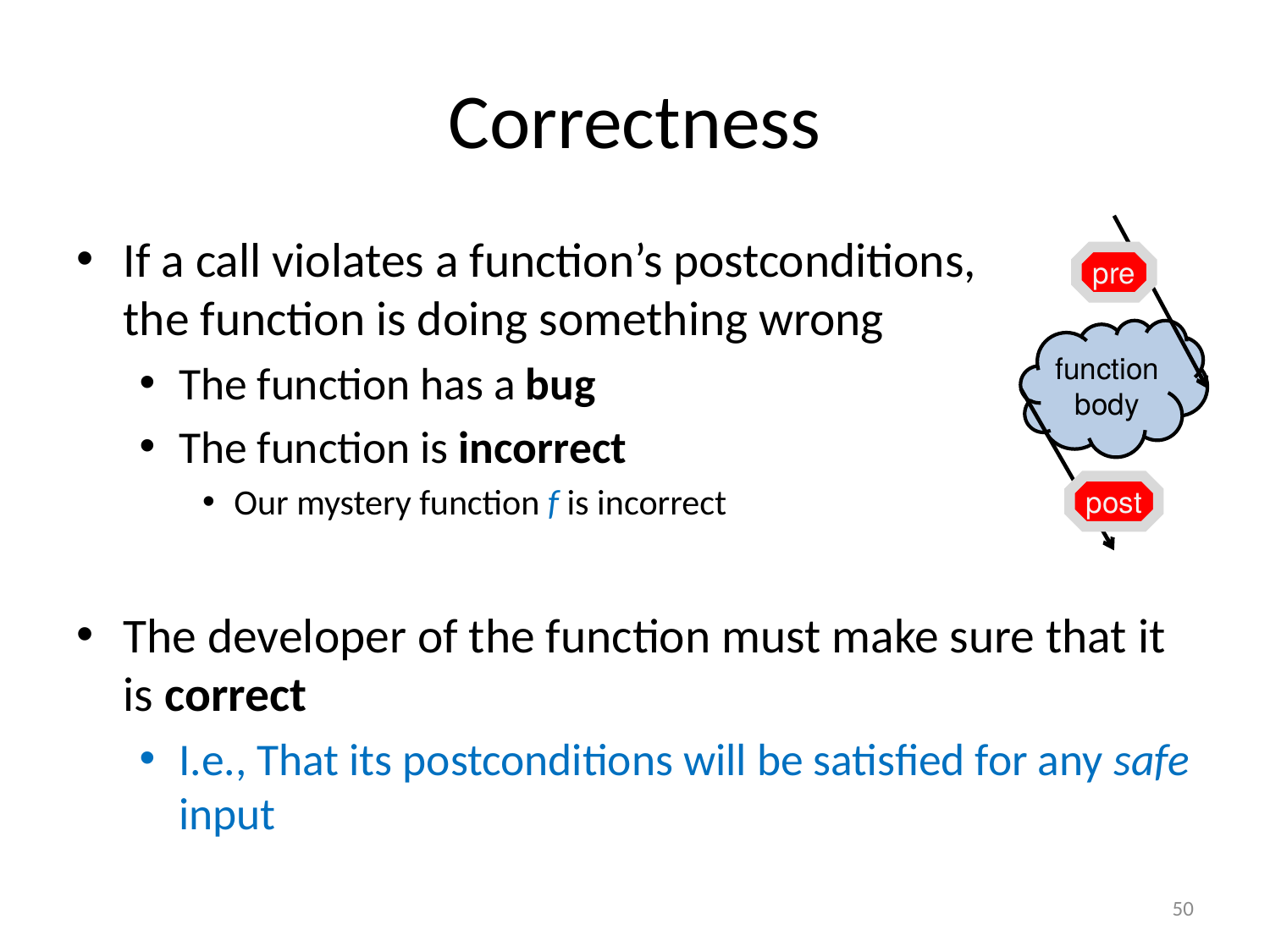

# Correctness

If a call violates a function’s postconditions,
the function is doing something wrong
The function has a bug
The function is incorrect
Our mystery function f is incorrect

The developer of the function must make sure that it is correct
I.e., That its postconditions will be satisfied for any safe input
pre
function
body
post

50